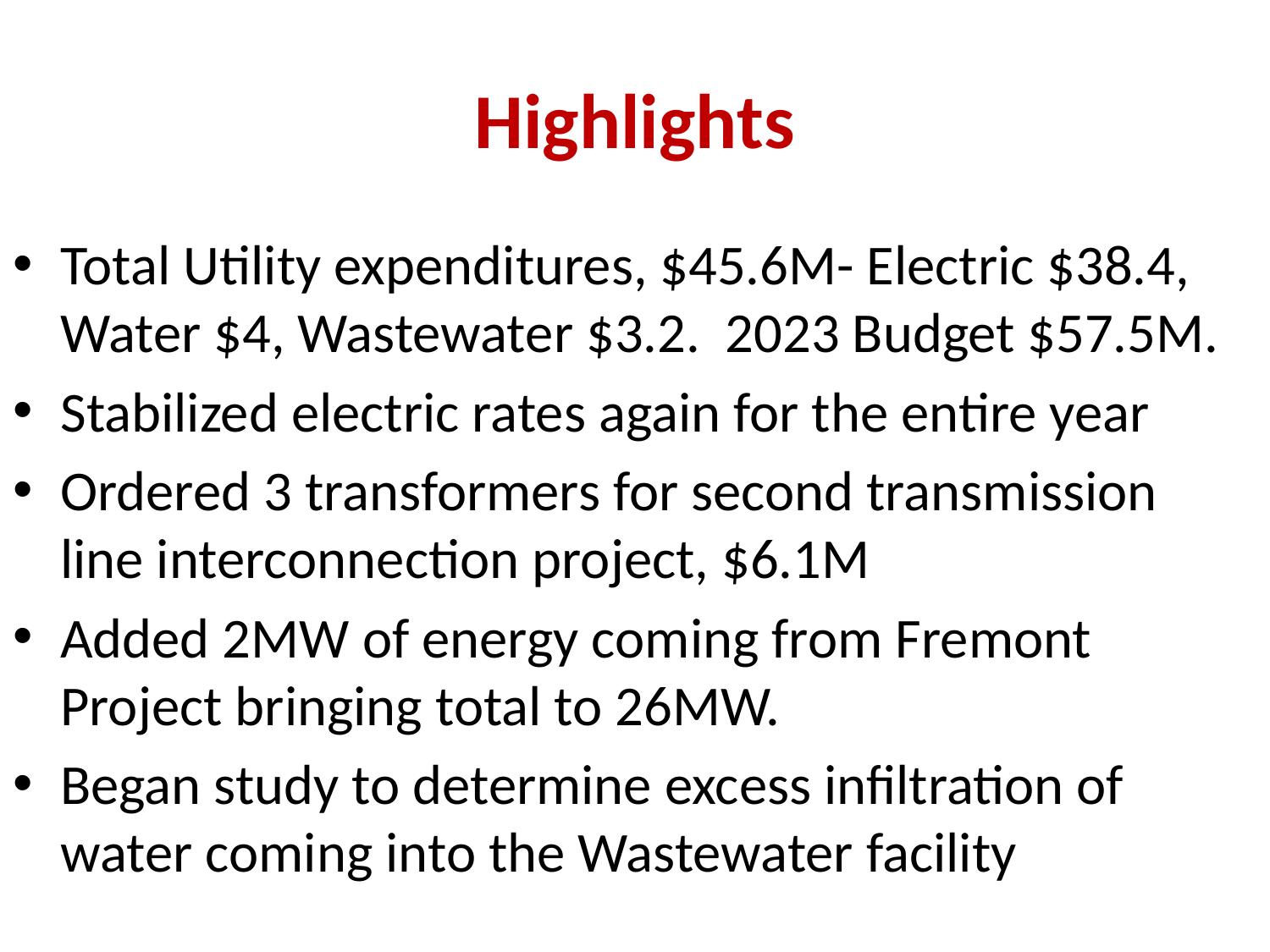

# Highlights
Total Utility expenditures, $45.6M- Electric $38.4, Water $4, Wastewater $3.2.  2023 Budget $57.5M.
Stabilized electric rates again for the entire year
Ordered 3 transformers for second transmission line interconnection project, $6.1M
Added 2MW of energy coming from Fremont Project bringing total to 26MW.
Began study to determine excess infiltration of water coming into the Wastewater facility